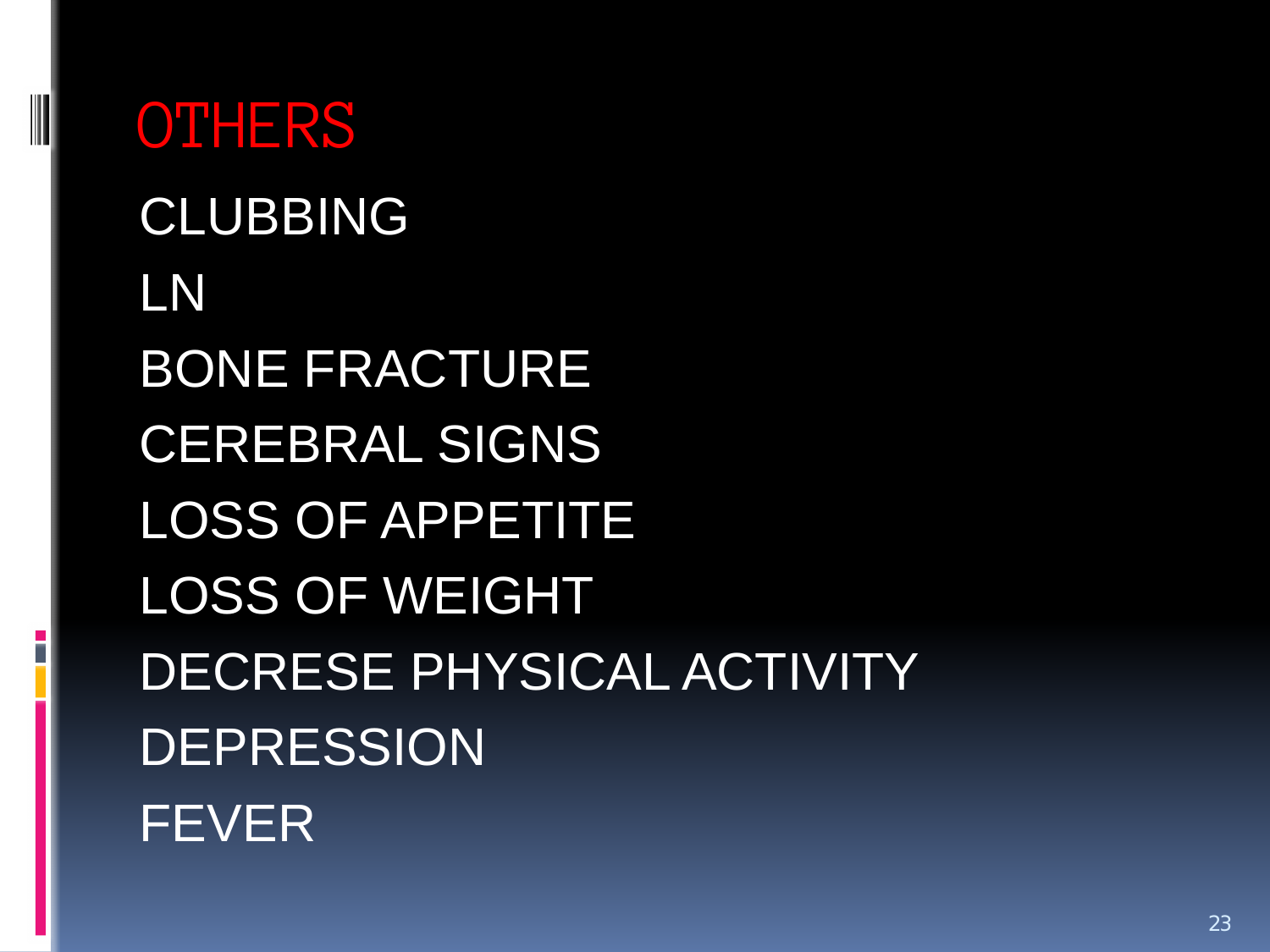

# OTHERS
CLUBBING
LN
BONE FRACTURE
CEREBRAL SIGNS
LOSS OF APPETITE
LOSS OF WEIGHT
DECRESE PHYSICAL ACTIVITY
DEPRESSION
FEVER
23